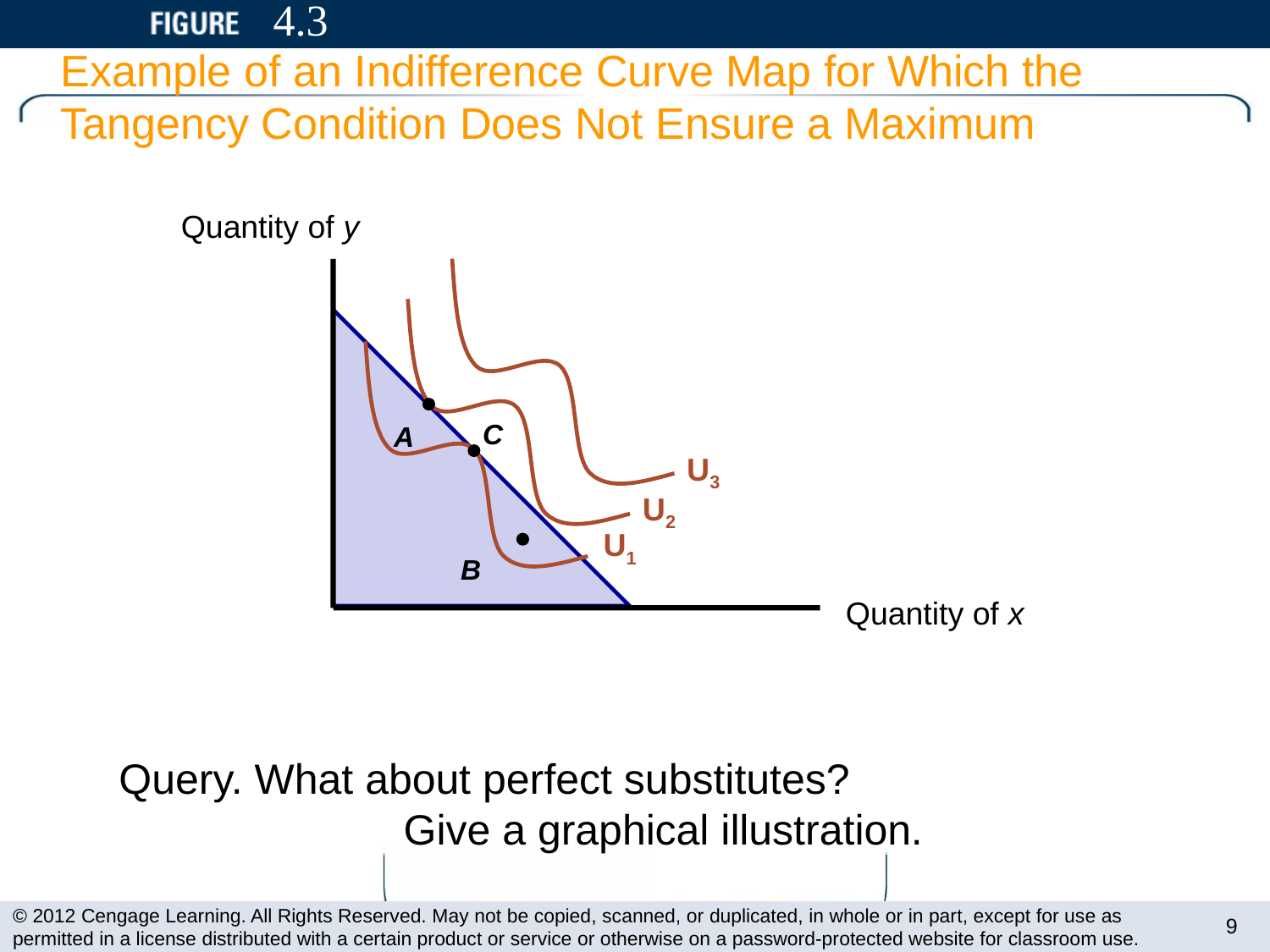

# 4.3
Example of an Indifference Curve Map for Which the Tangency Condition Does Not Ensure a Maximum
Quantity of y

Quantity of x

U3

U2

U1

A
C

B

Query. What about perfect substitutes?
	          Give a graphical illustration.
9
© 2012 Cengage Learning. All Rights Reserved. May not be copied, scanned, or duplicated, in whole or in part, except for use as permitted in a license distributed with a certain product or service or otherwise on a password-protected website for classroom use.